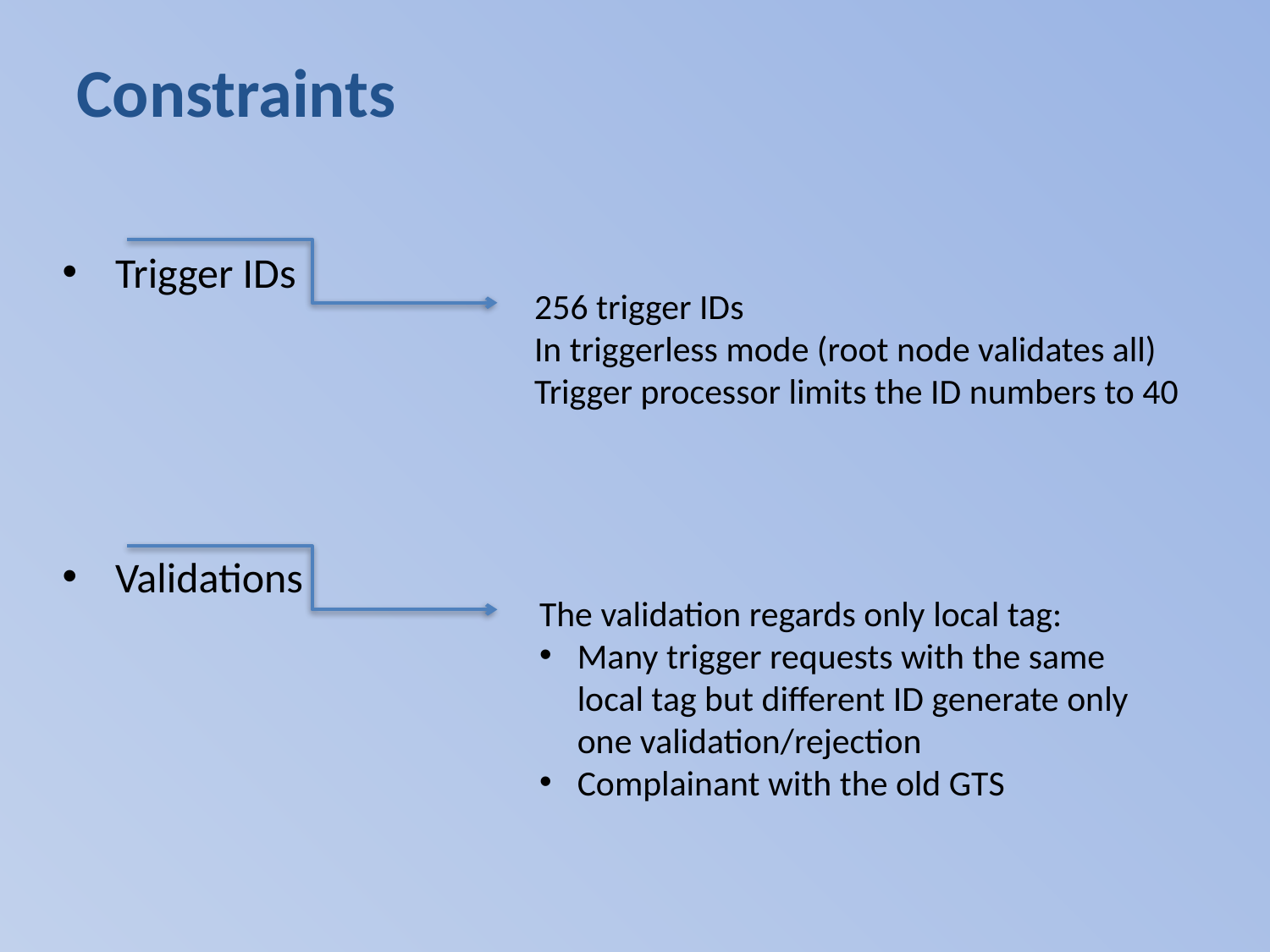

Constraints
    Trigger IDs

    Validations
256 trigger IDs
In triggerless mode (root node validates all)
Trigger processor limits the ID numbers to 40
The validation regards only local tag:
Many trigger requests with the same local tag but different ID generate only one validation/rejection
Complainant with the old GTS